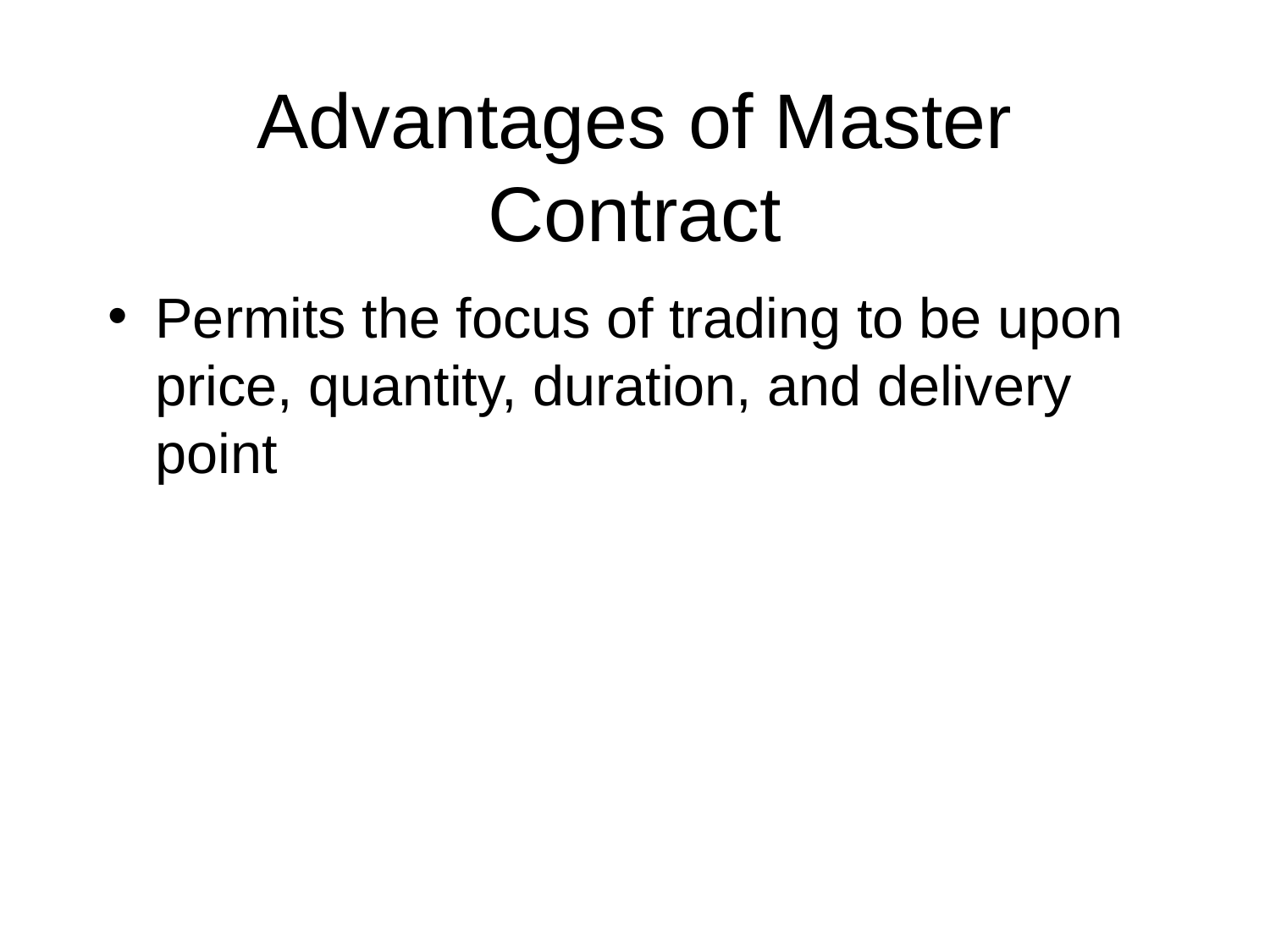

# Advantages of Master Contract
Permits the focus of trading to be upon price, quantity, duration, and delivery point